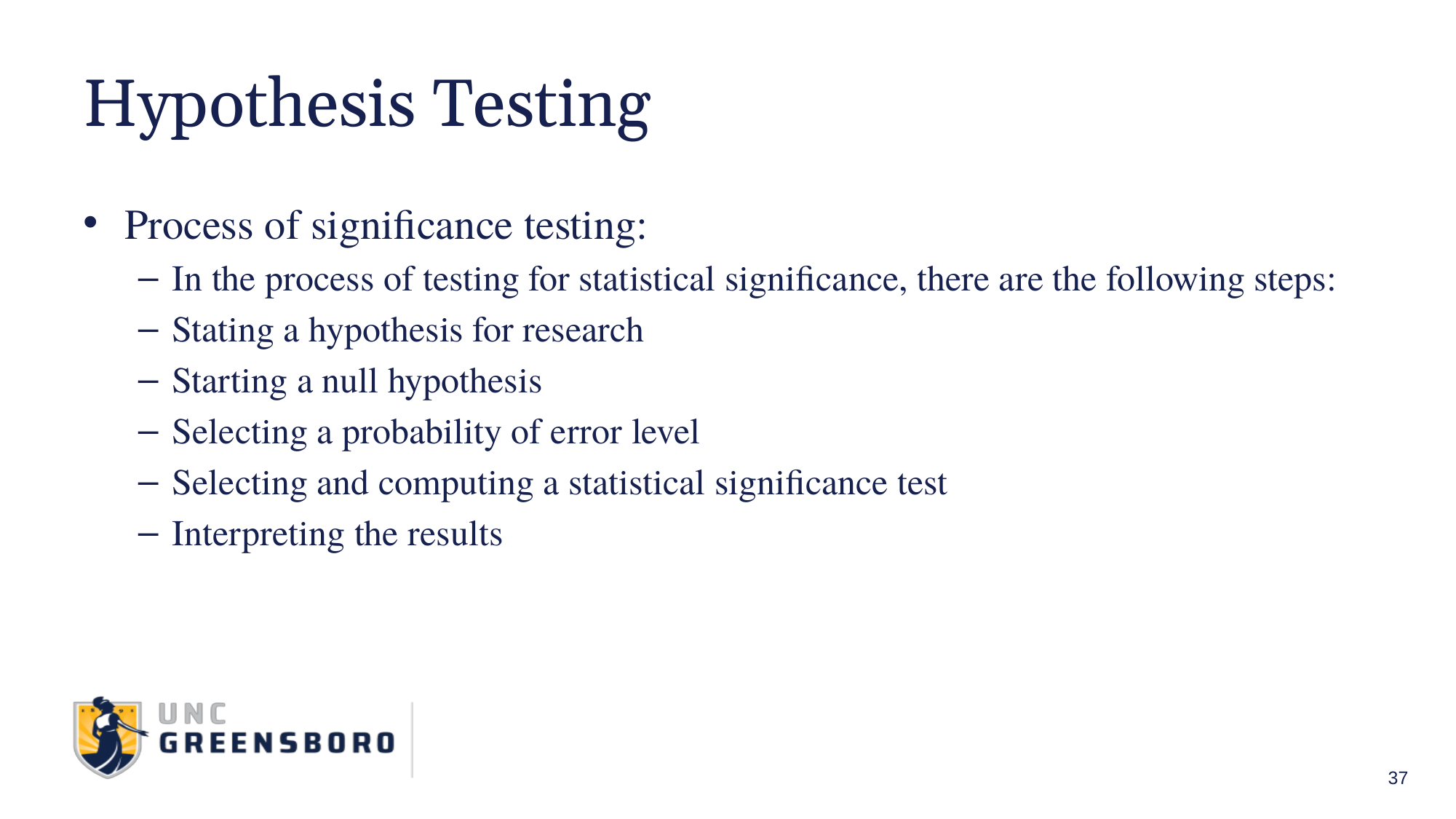

# Hypothesis Testing
Process of significance testing:
In the process of testing for statistical significance, there are the following steps:
Stating a hypothesis for research
Starting a null hypothesis
Selecting a probability of error level
Selecting and computing a statistical significance test
Interpreting the results

37